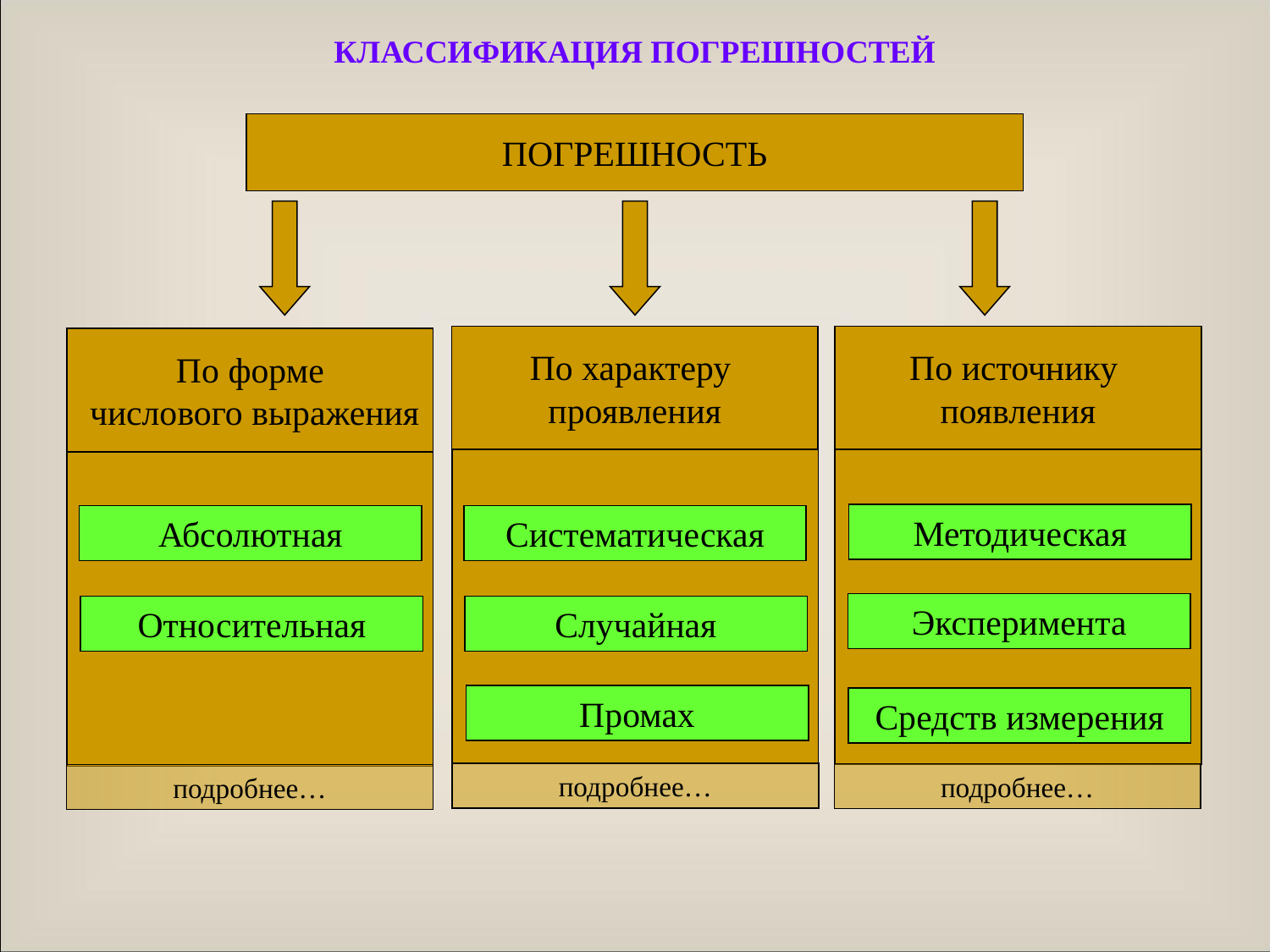

# КЛАССИФИКАЦИЯ ПОГРЕШНОСТЕЙ

ПОГРЕШНОСТЬ

По характеру
проявления
По источнику
появления
По форме
 числового выражения

Методическая
Абсолютная
Систематическая

Эксперимента
Случайная
Относительная
Промах
Средств измерения
подробнее…
подробнее…
подробнее…